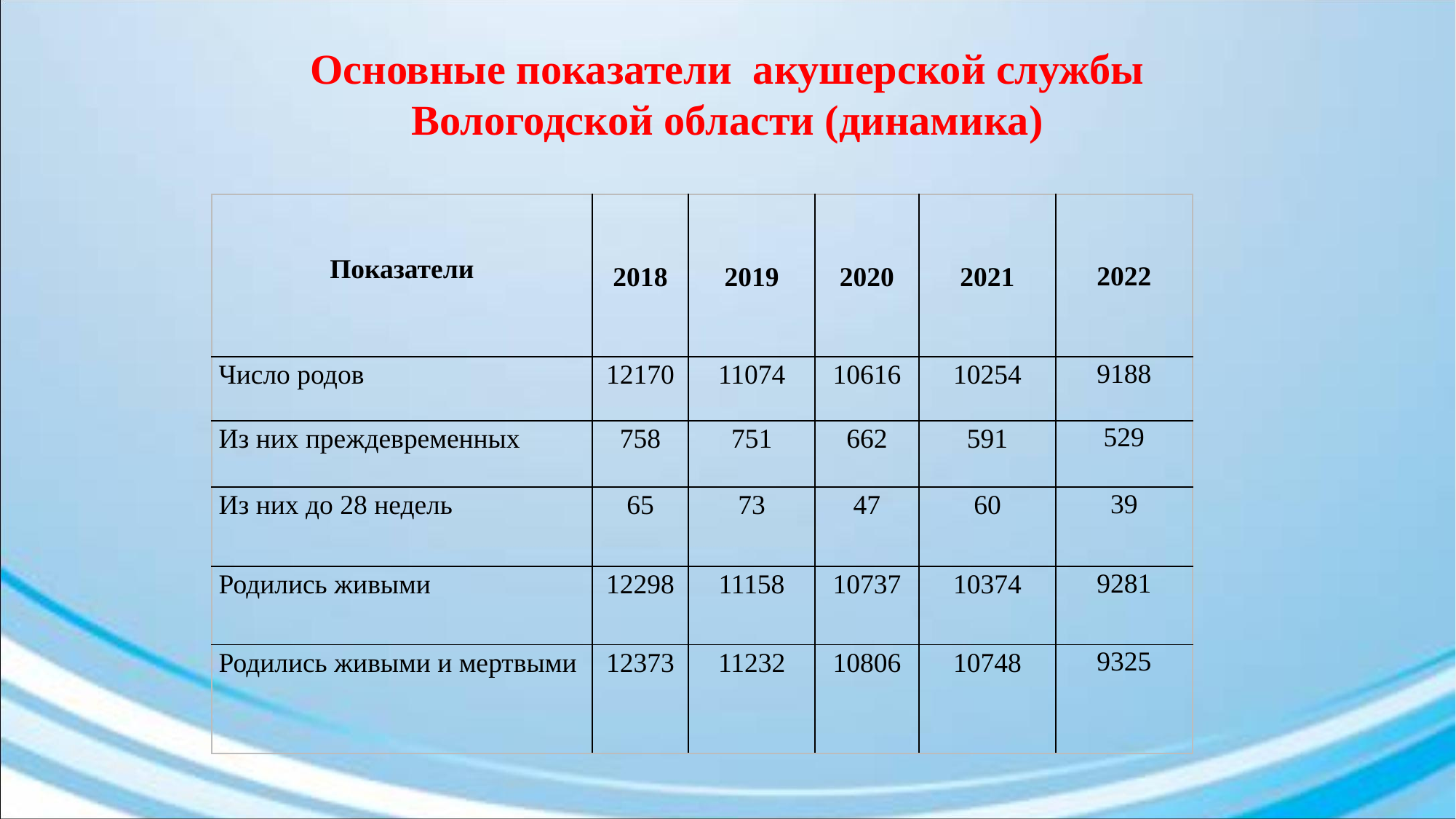

# Основные показатели  акушерской службы Вологодской области (динамика)
| Показатели | 2018 | 2019 | 2020 | 2021 | 2022 |
| --- | --- | --- | --- | --- | --- |
| Число родов | 12170 | 11074 | 10616 | 10254 | 9188 |
| Из них преждевременных | 758 | 751 | 662 | 591 | 529 |
| Из них до 28 недель | 65 | 73 | 47 | 60 | 39 |
| Родились живыми | 12298 | 11158 | 10737 | 10374 | 9281 |
| Родились живыми и мертвыми | 12373 | 11232 | 10806 | 10748 | 9325 |